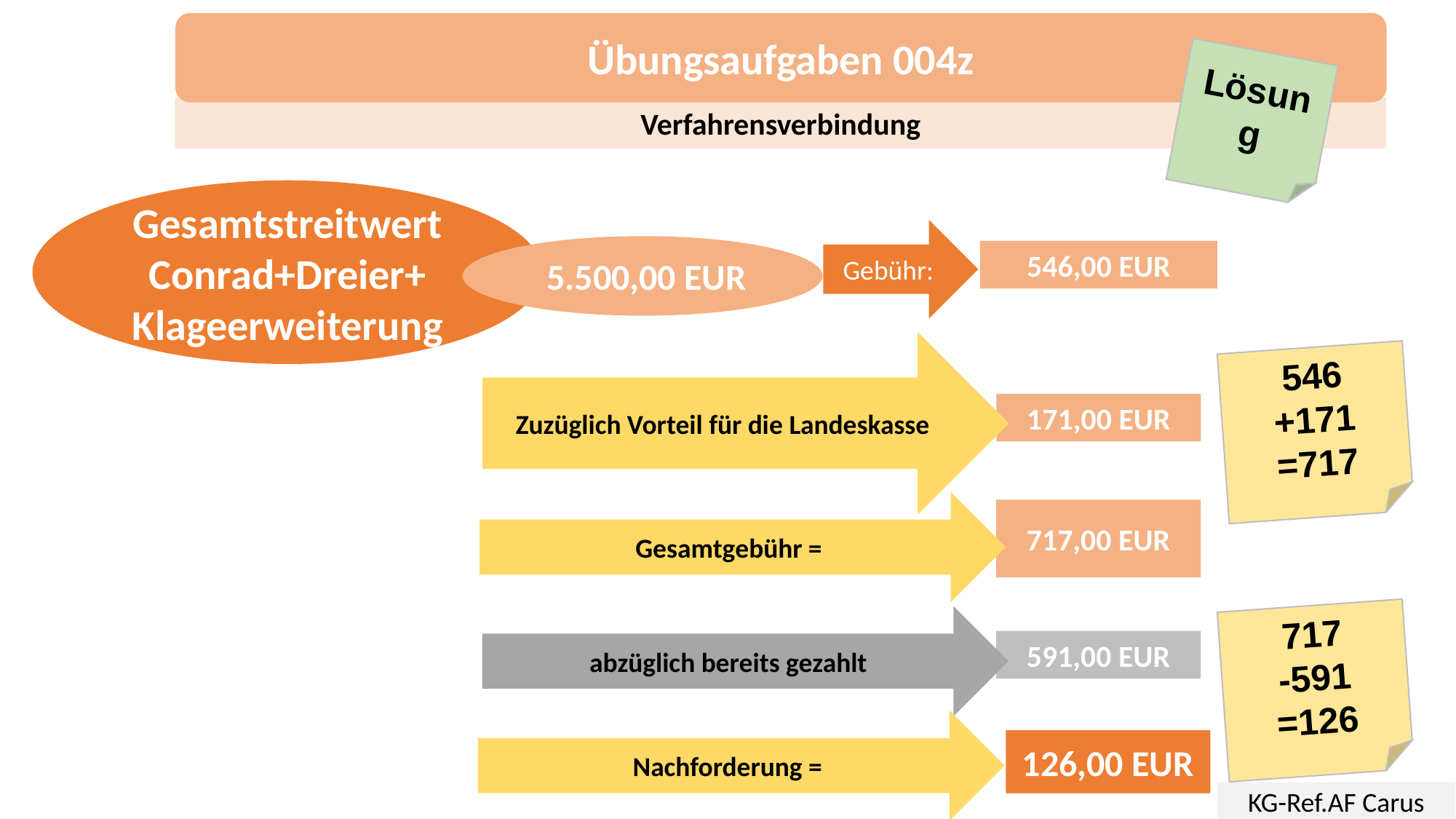

Übungsaufgaben 004z
Lösung
Verfahrensverbindung
Gesamtstreitwert Conrad+Dreier+ Klageerweiterung
Gebühr:
 5.500,00 EUR
546,00 EUR
Zuzüglich Vorteil für die Landeskasse
546
+171
=717
171,00 EUR
Gesamtgebühr =
717,00 EUR
717
-591
=126
abzüglich bereits gezahlt
591,00 EUR
Nachforderung =
126,00 EUR
KG-Ref.AF Carus